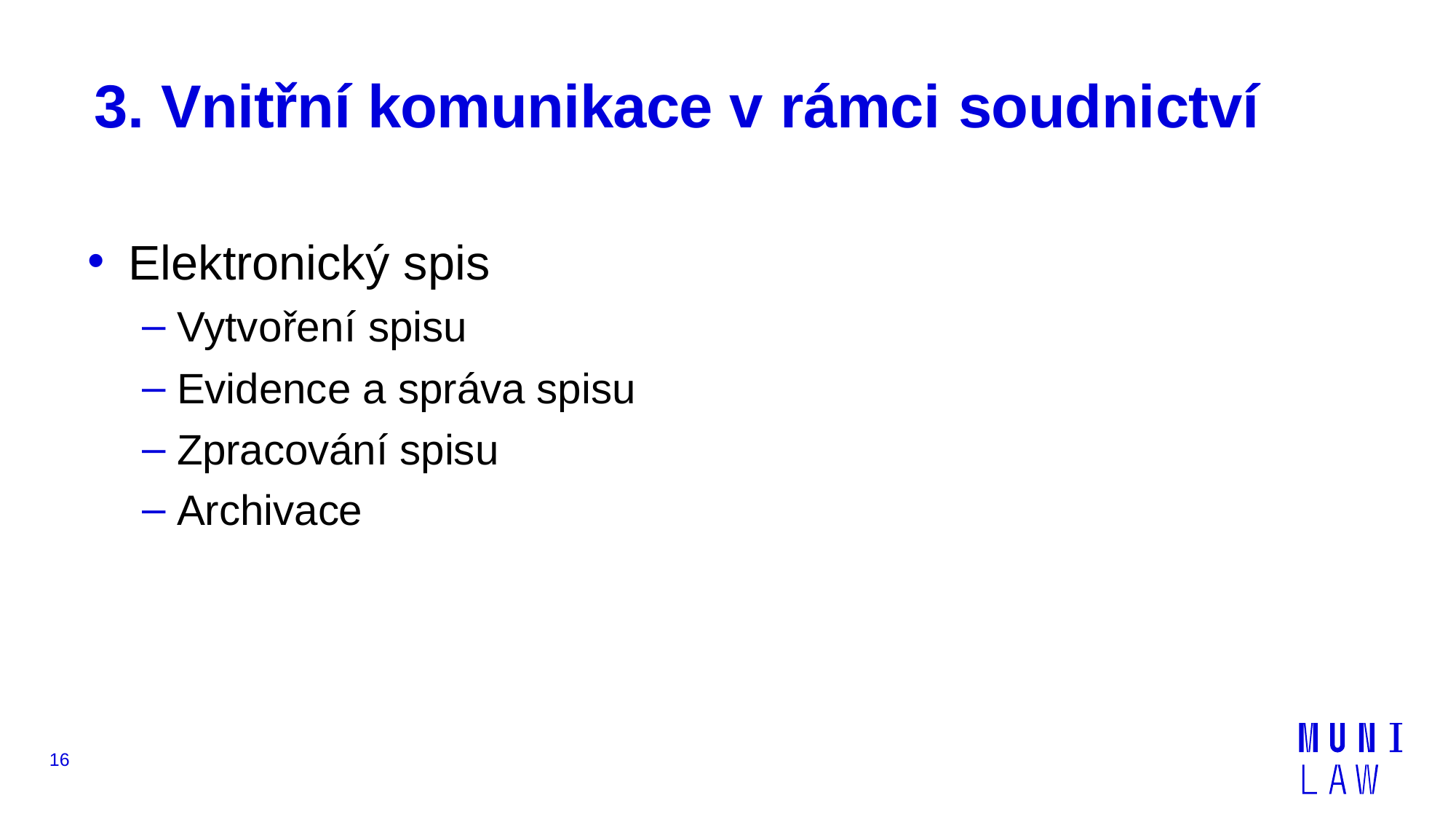

# 3. Vnitřní komunikace v rámci soudnictví
Elektronický spis
Vytvoření spisu
Evidence a správa spisu
Zpracování spisu
Archivace

16